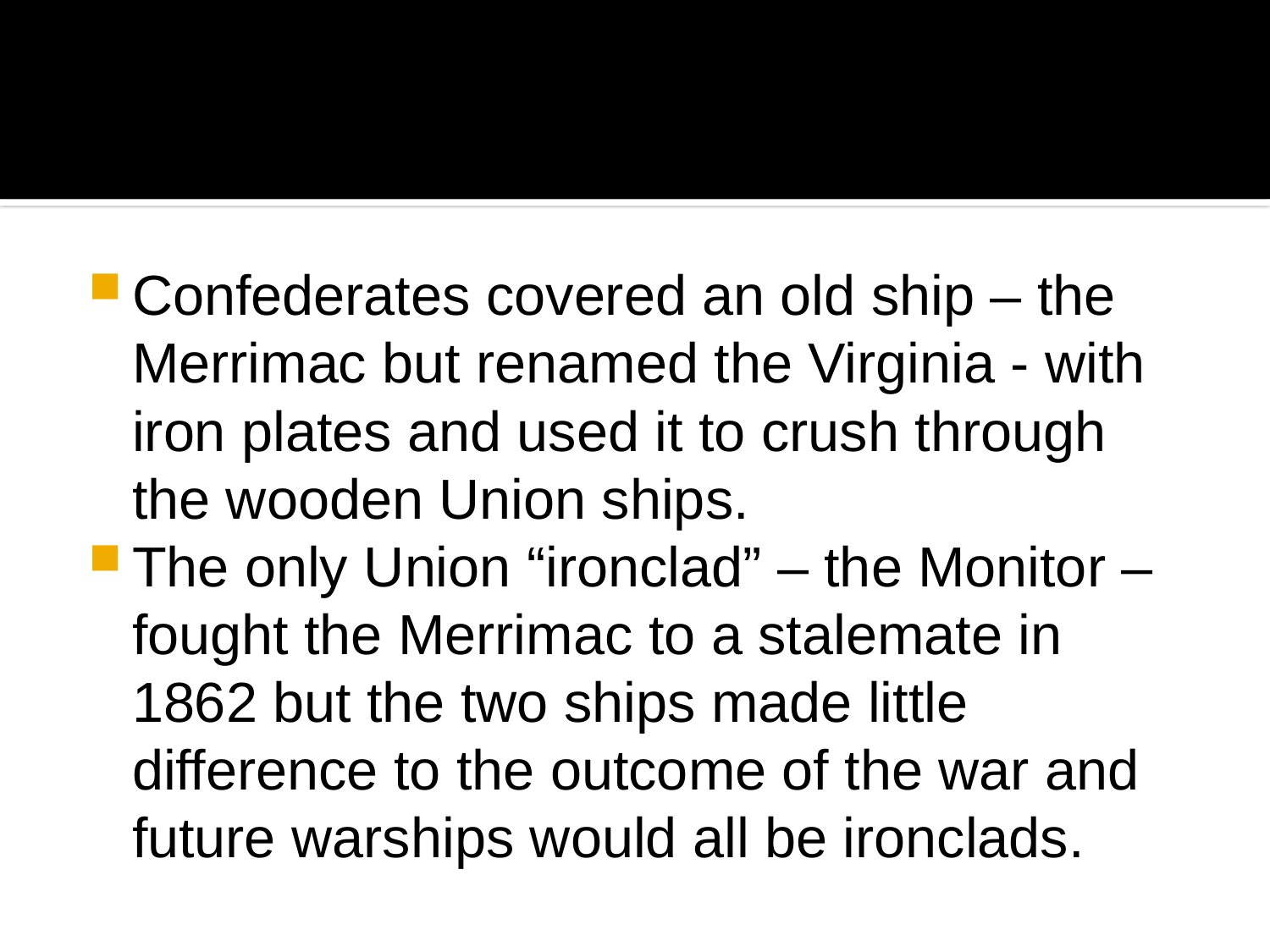

#
Confederates covered an old ship – the Merrimac but renamed the Virginia - with iron plates and used it to crush through the wooden Union ships.
The only Union “ironclad” – the Monitor – fought the Merrimac to a stalemate in 1862 but the two ships made little difference to the outcome of the war and future warships would all be ironclads.